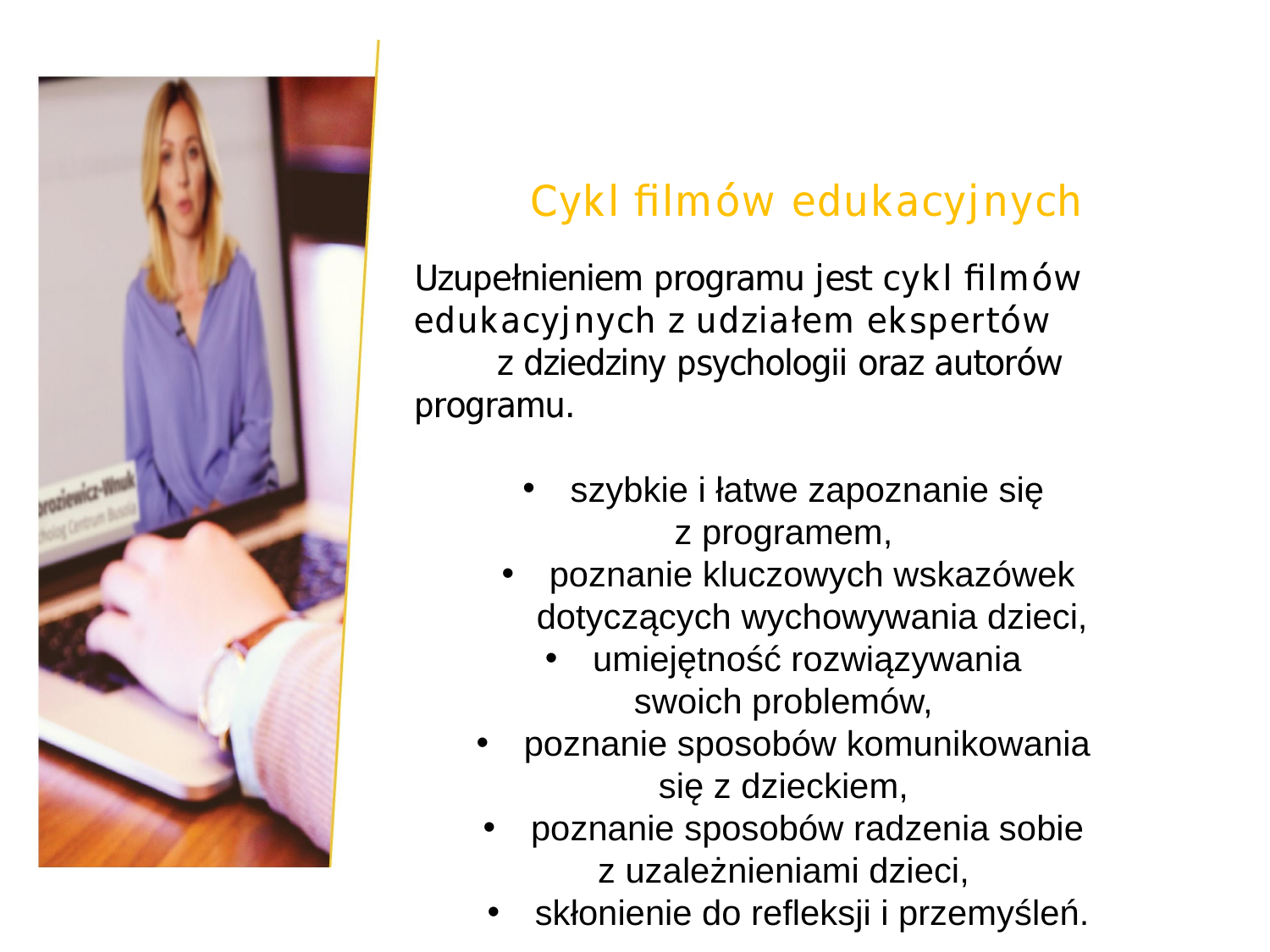

# Cykl filmów edukacyjnych
Uzupełnieniem programu jest cykl filmów edukacyjnych z udziałem ekspertów                   z dziedziny psychologii oraz autorów programu.

szybkie i łatwe zapoznanie się
z programem,
poznanie kluczowych wskazówek dotyczących wychowywania dzieci,
umiejętność rozwiązywania
swoich problemów,
poznanie sposobów komunikowania
się z dzieckiem,
poznanie sposobów radzenia sobie
z uzależnieniami dzieci,
skłonienie do refleksji i przemyśleń.